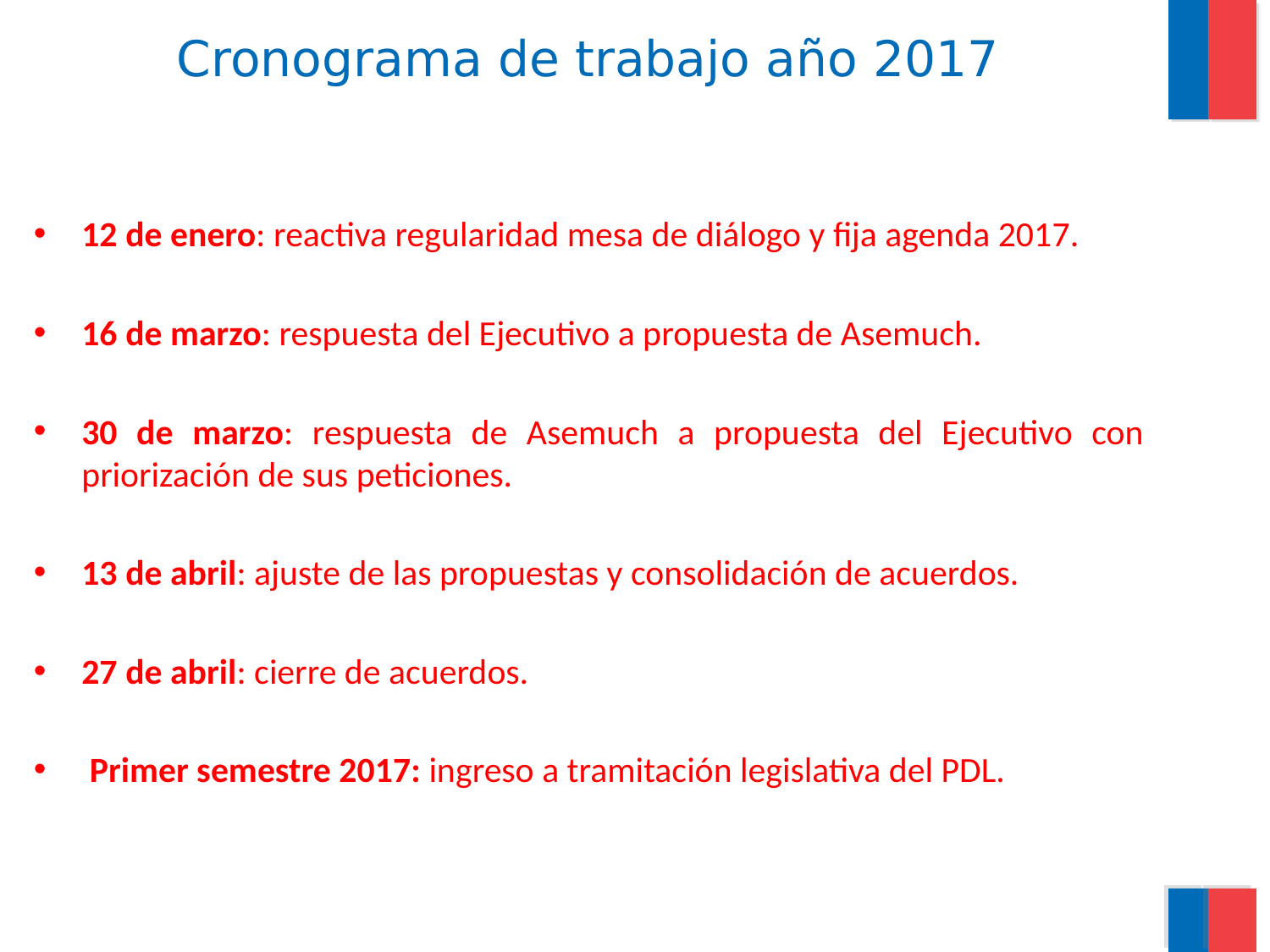

# Cronograma de trabajo año 2017
12 de enero: reactiva regularidad mesa de diálogo y fija agenda 2017.

16 de marzo: respuesta del Ejecutivo a propuesta de Asemuch.

30 de marzo: respuesta de Asemuch a propuesta del Ejecutivo con priorización de sus peticiones.

13 de abril: ajuste de las propuestas y consolidación de acuerdos.

27 de abril: cierre de acuerdos.

 Primer semestre 2017: ingreso a tramitación legislativa del PDL.